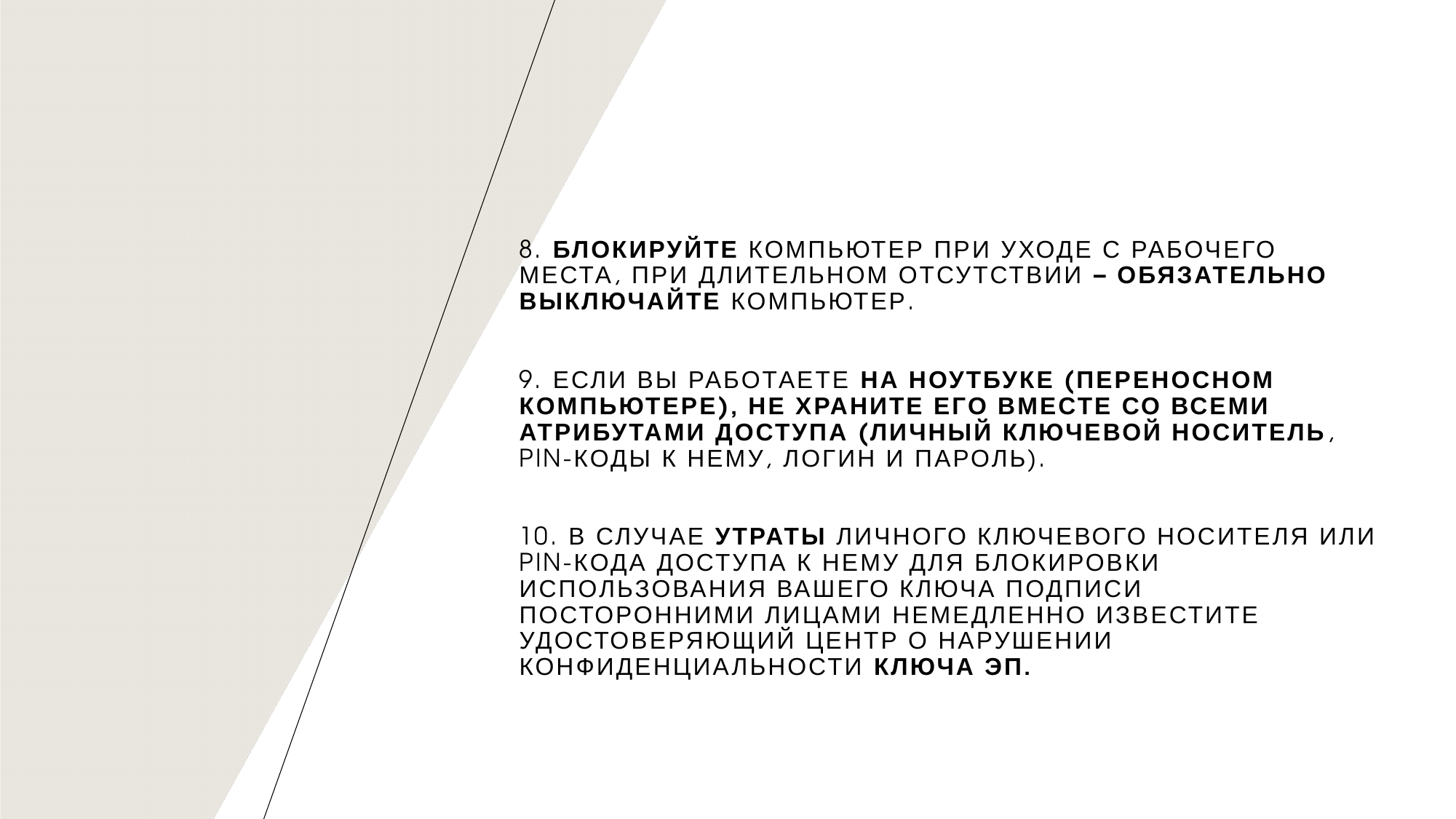

# 8. Блокируйте компьютер при уходе с рабочего места, при длительном отсутствии – обязательно выключайте компьютер. 9. Если Вы работаете на ноутбуке (переносном компьютере), не храните его вместе со всеми атрибутами доступа (личный ключевой носитель, PIN-коды к нему, логин и пароль). 10. В случае утраты личного ключевого носителя или PIN-кода доступа к нему для блокировки использования Вашего ключа подписи посторонними лицами немедленно известите Удостоверяющий центр о нарушении конфиденциальности ключа ЭП.